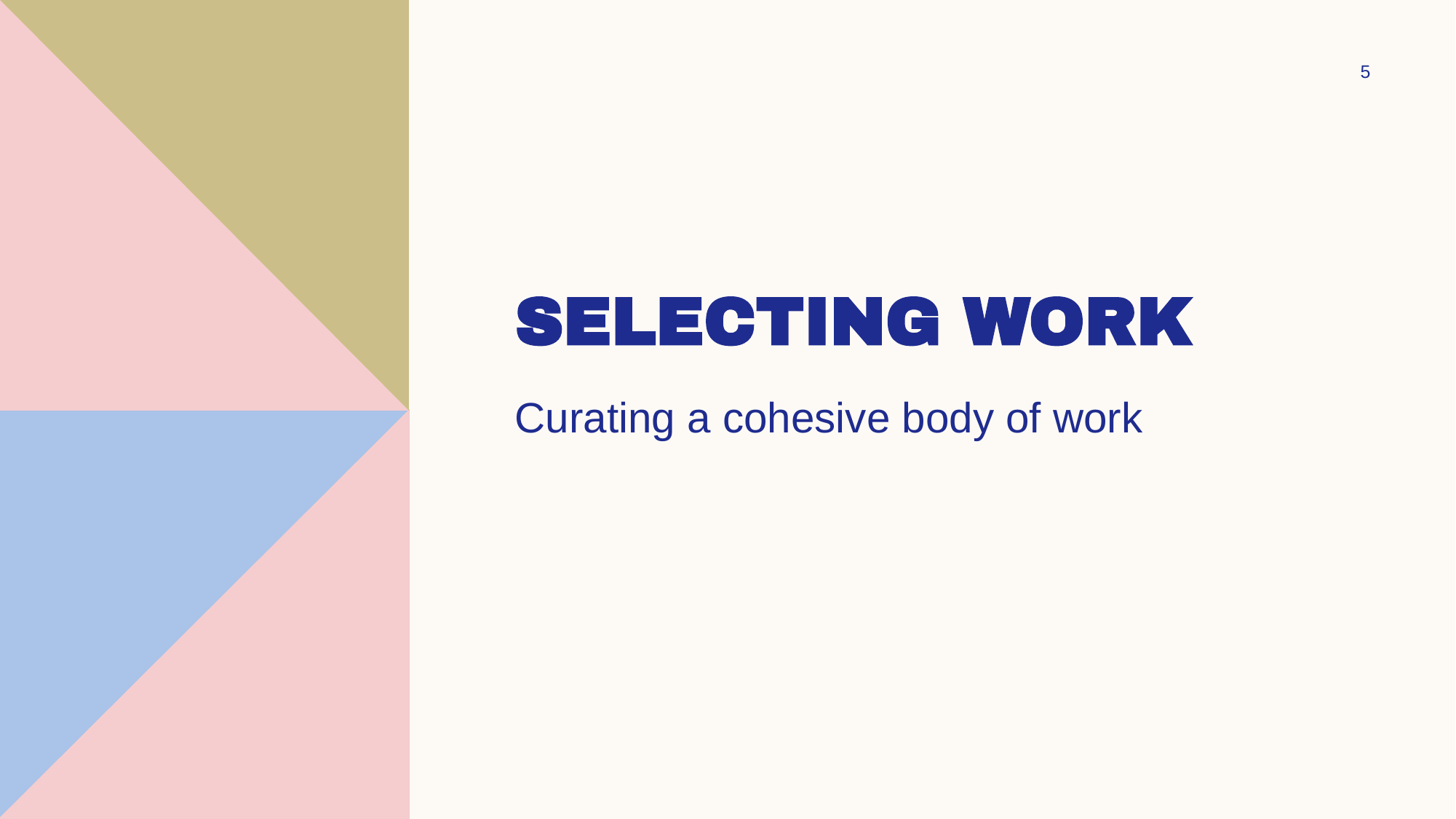

5
# SELECTING WORK
Curating a cohesive body of work